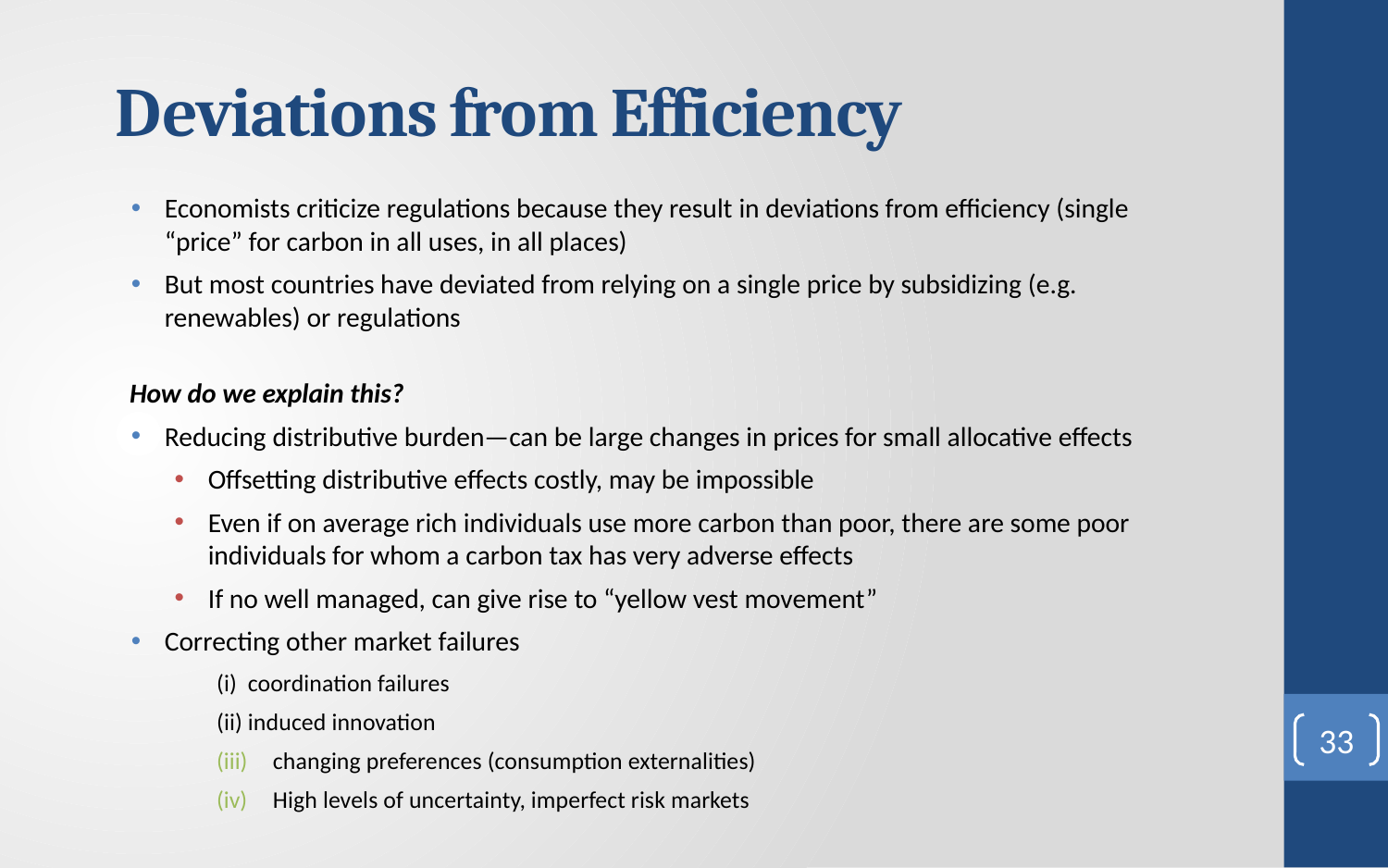

# Deviations from Efficiency
Economists criticize regulations because they result in deviations from efficiency (single “price” for carbon in all uses, in all places)
But most countries have deviated from relying on a single price by subsidizing (e.g. renewables) or regulations
How do we explain this?
Reducing distributive burden—can be large changes in prices for small allocative effects
Offsetting distributive effects costly, may be impossible
Even if on average rich individuals use more carbon than poor, there are some poor individuals for whom a carbon tax has very adverse effects
If no well managed, can give rise to “yellow vest movement”
Correcting other market failures
(i)  coordination failures
(ii) induced innovation
changing preferences (consumption externalities)
High levels of uncertainty, imperfect risk markets
33